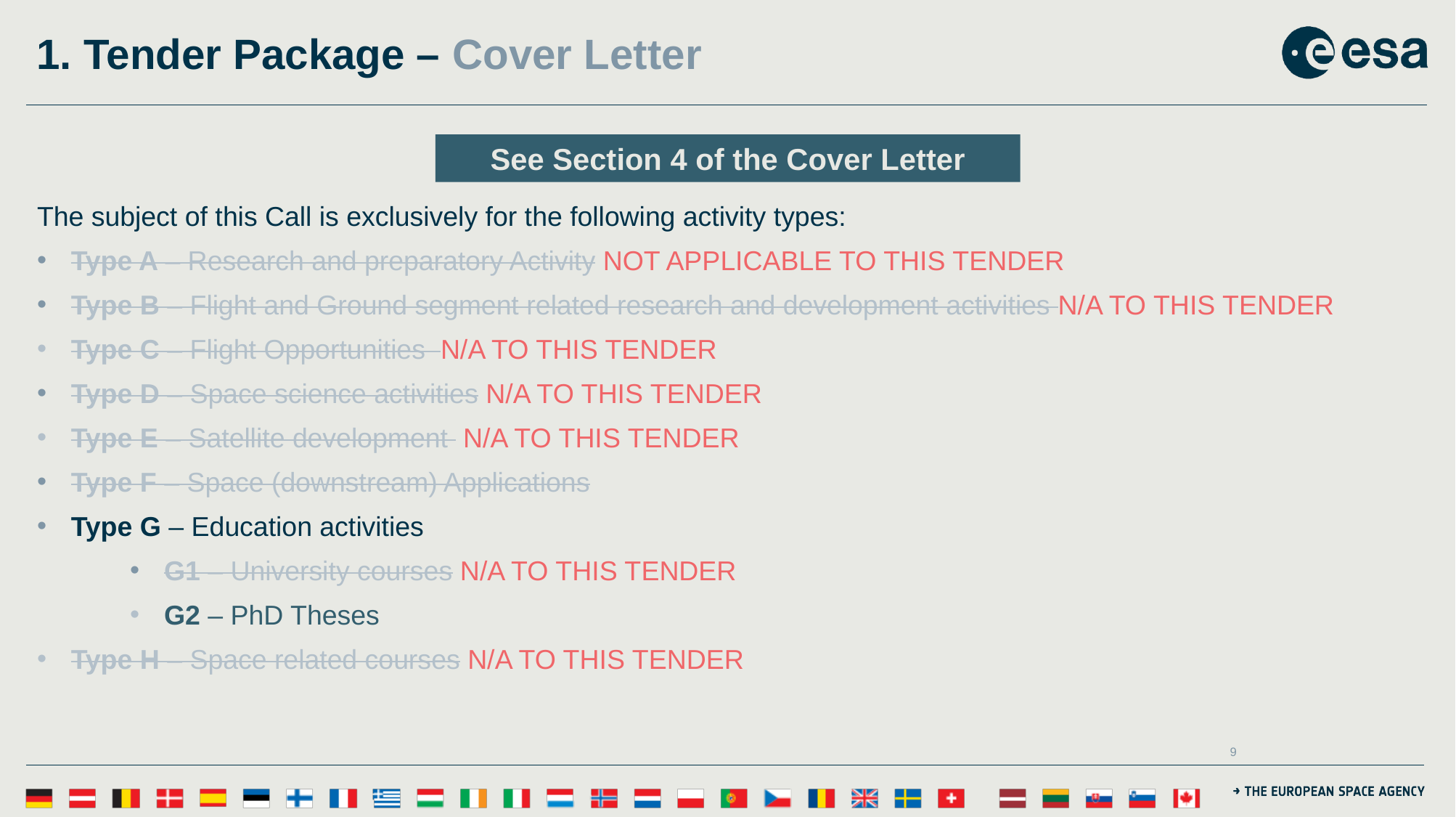

# 1. Tender Package – Cover Letter

The subject of this Call is exclusively for the following activity types:
Type A – Research and preparatory Activity NOT APPLICABLE TO THIS TENDER
Type B – Flight and Ground segment related research and development activities N/A TO THIS TENDER
Type C – Flight Opportunities  N/A TO THIS TENDER
Type D – Space science activities N/A TO THIS TENDER
Type E – Satellite development  N/A TO THIS TENDER
Type F – Space (downstream) Applications
Type G – Education activities
G1 – University courses N/A TO THIS TENDER
G2 – PhD Theses
Type H – Space related courses N/A TO THIS TENDER

See Section 4 of the Cover Letter